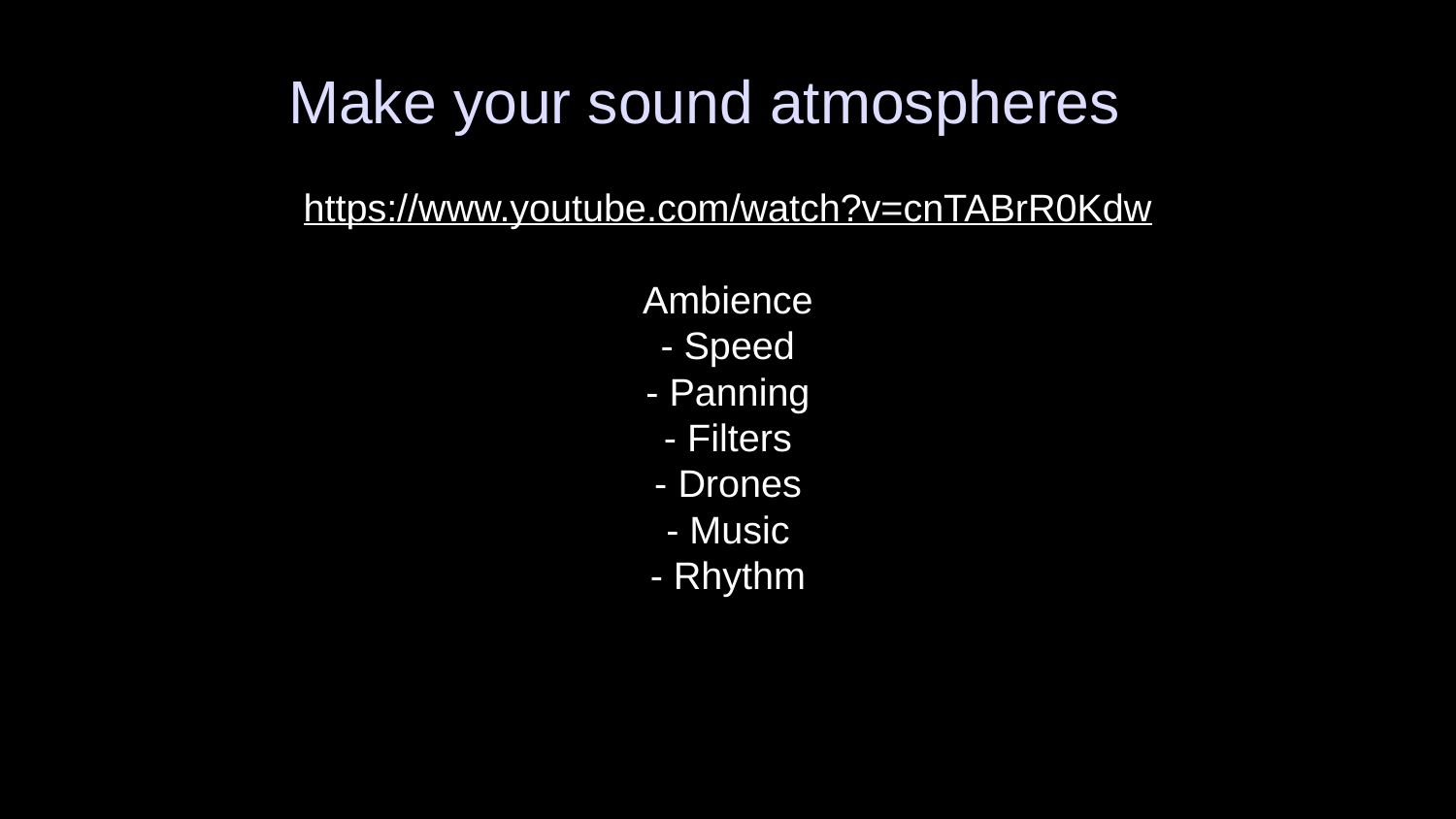

Make your sound atmospheres
# https://www.youtube.com/watch?v=cnTABrR0Kdw

Ambience
- Speed
- Panning
- Filters
- Drones
- Music
- Rhythm